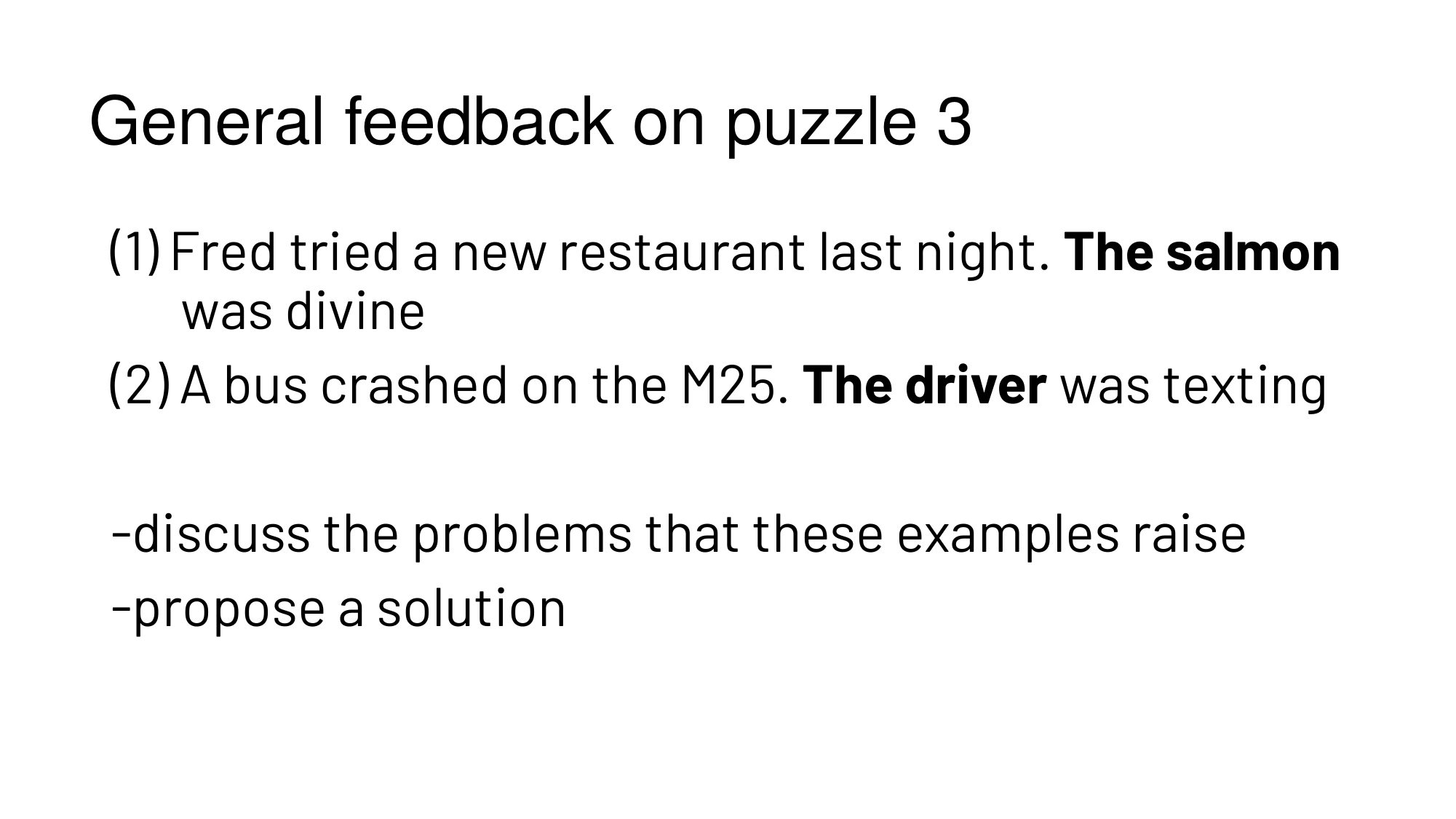

# General feedback on puzzle 3
(1) Fred tried a new restaurant last night. The salmon was divine
(2) A bus crashed on the M25. The driver was texting

-discuss the problems that these examples raise
-propose a solution
-consider the German equivalents